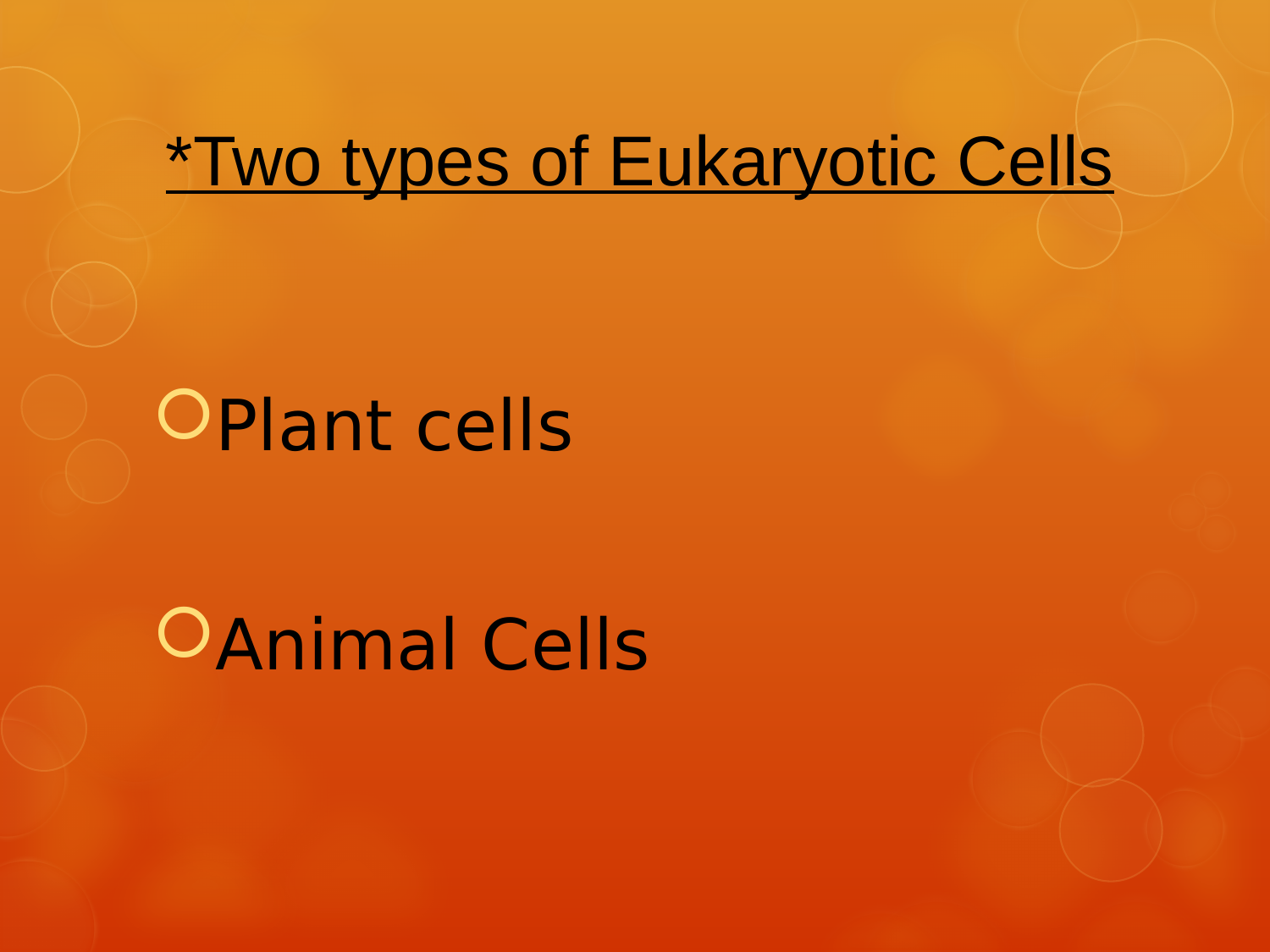

# *Two types of Eukaryotic Cells
Plant cells

Animal Cells